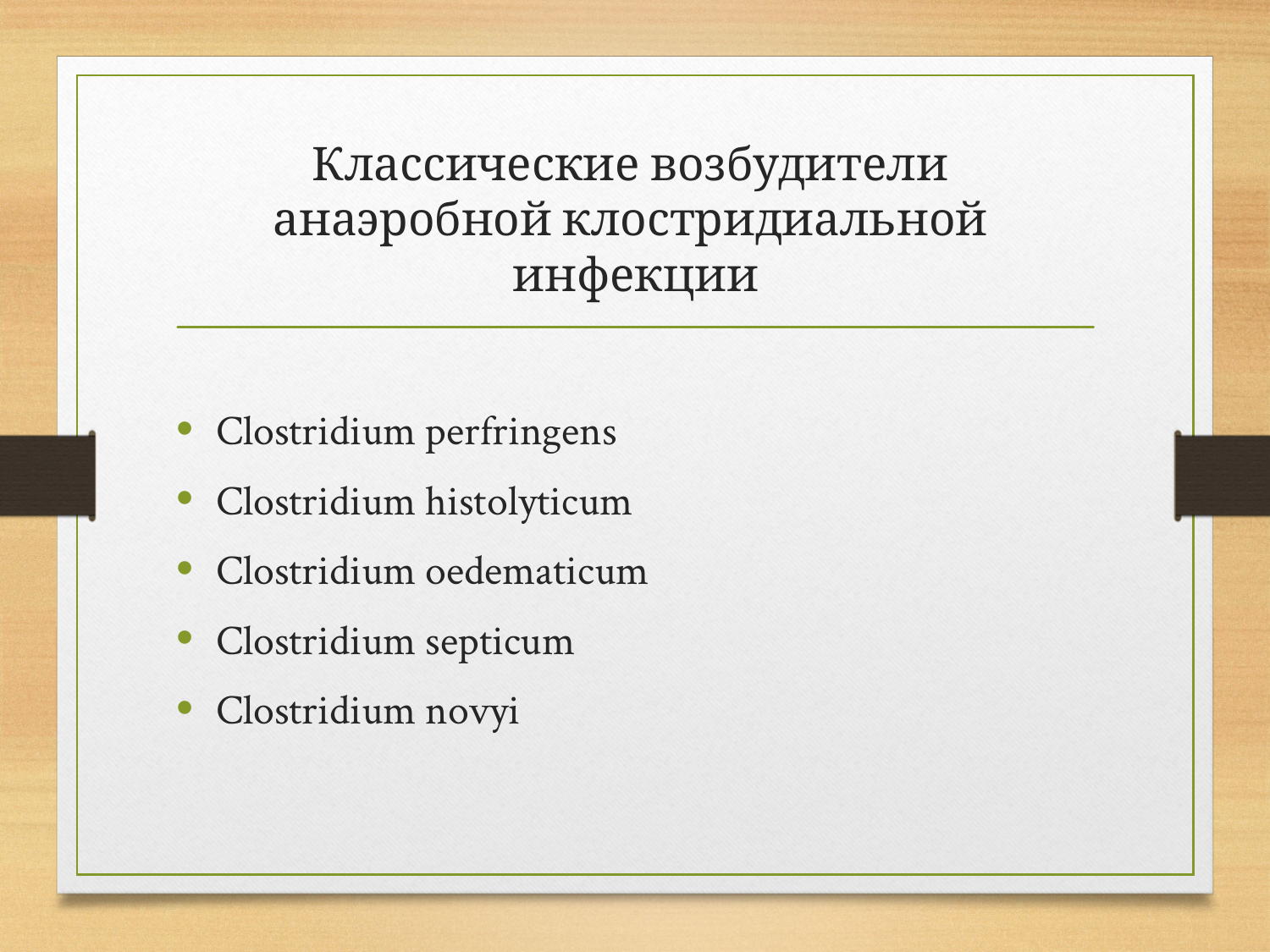

# Классические возбудители анаэробной клостридиальной инфекции
Clostridium perfringens
Clostridium histolyticum
Clostridium oedematicum
Clostridium septicum
Clostridium novyi